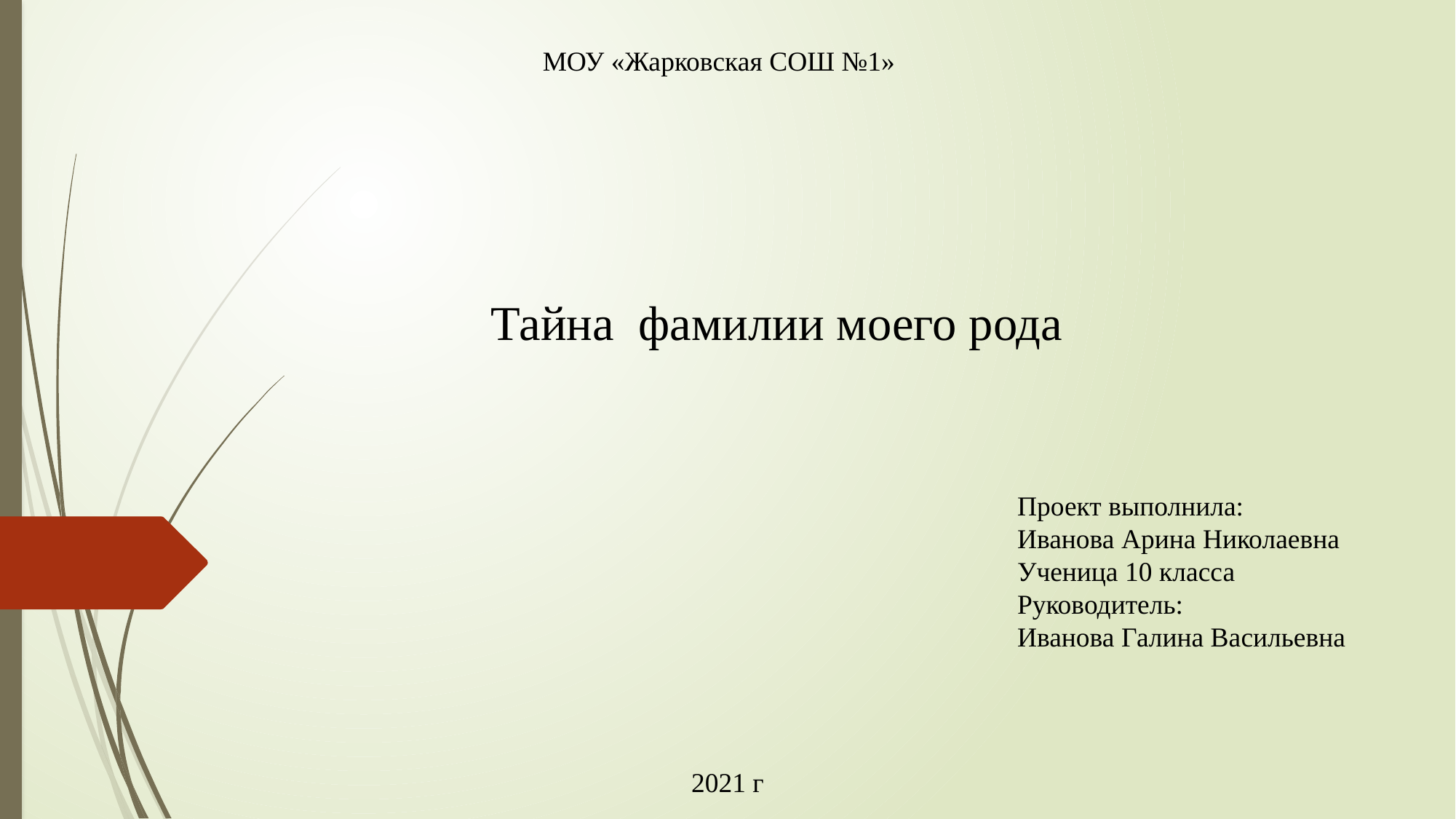

МОУ «Жарковская СОШ №1»
Тайна  фамилии моего рода
Проект выполнила:
Иванова Арина Николаевна
Ученица 10 класса
Руководитель:
Иванова Галина Васильевна
2021 г